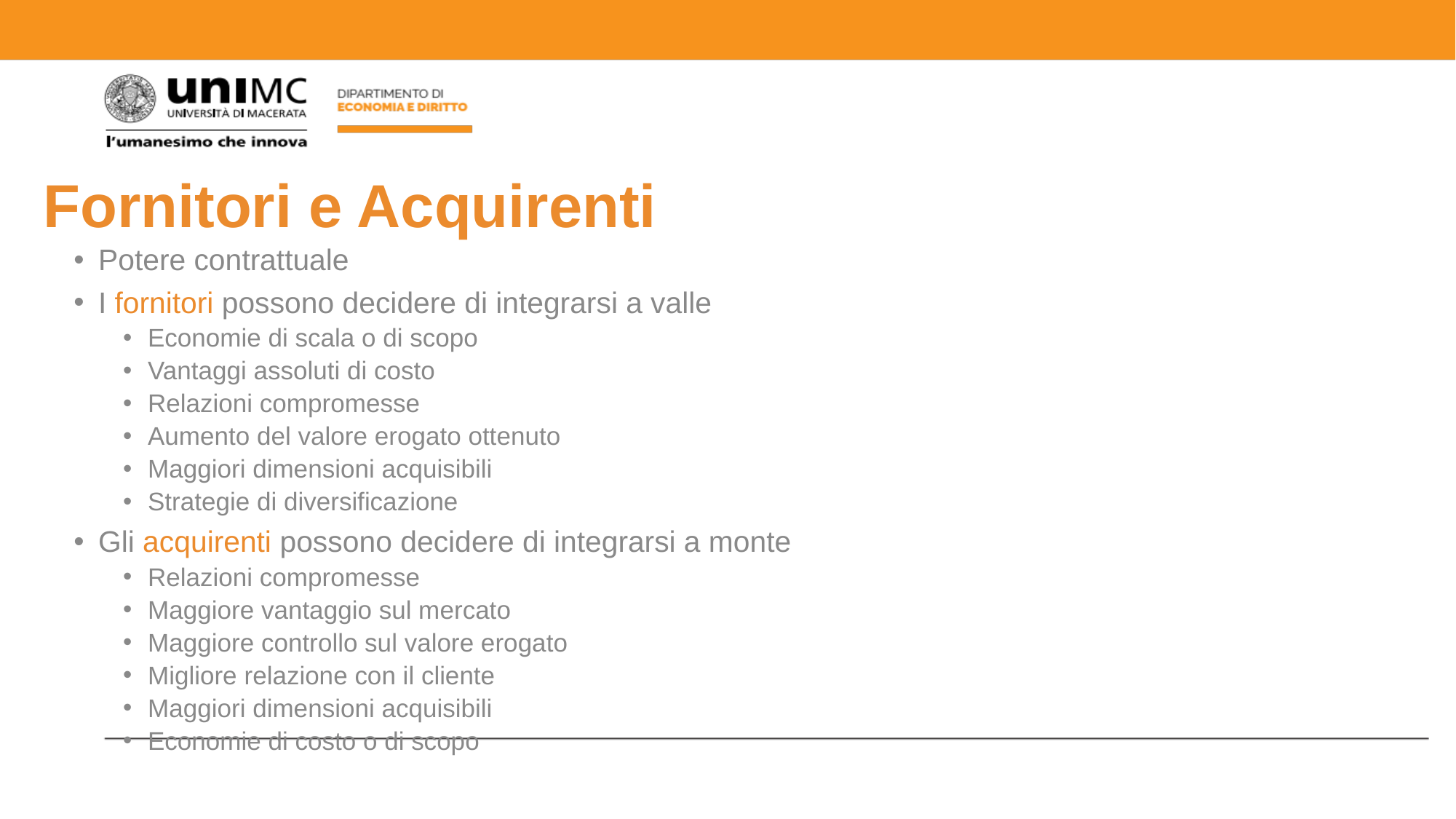

# Fornitori e Acquirenti
Potere contrattuale
I fornitori possono decidere di integrarsi a valle
Economie di scala o di scopo
Vantaggi assoluti di costo
Relazioni compromesse
Aumento del valore erogato ottenuto
Maggiori dimensioni acquisibili
Strategie di diversificazione
Gli acquirenti possono decidere di integrarsi a monte
Relazioni compromesse
Maggiore vantaggio sul mercato
Maggiore controllo sul valore erogato
Migliore relazione con il cliente
Maggiori dimensioni acquisibili
Economie di costo o di scopo